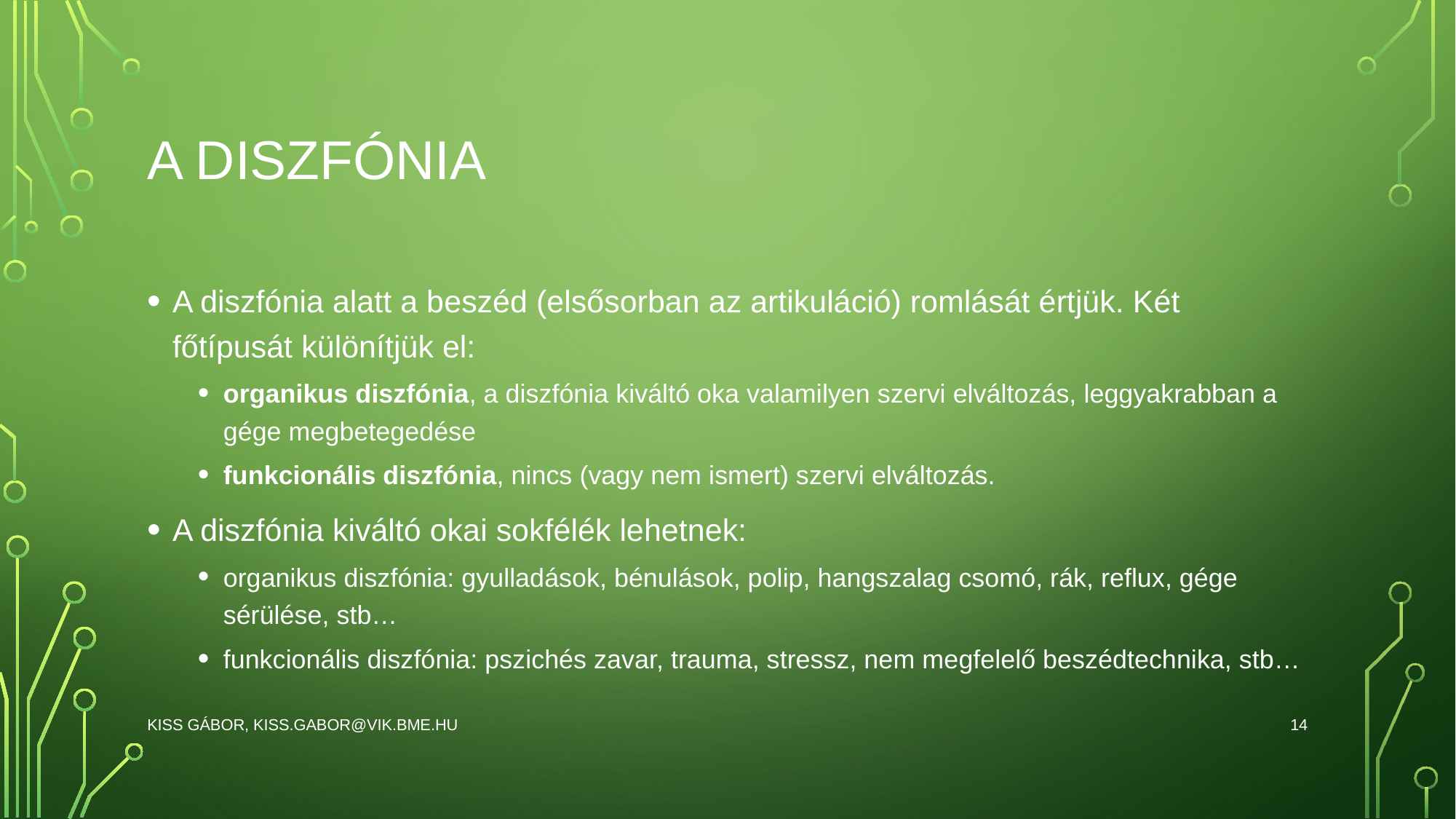

# A Diszfónia
A diszfónia alatt a beszéd (elsősorban az artikuláció) romlását értjük. Két főtípusát különítjük el:
organikus diszfónia, a diszfónia kiváltó oka valamilyen szervi elváltozás, leggyakrabban a gége megbetegedése
funkcionális diszfónia, nincs (vagy nem ismert) szervi elváltozás.
A diszfónia kiváltó okai sokfélék lehetnek:
organikus diszfónia: gyulladások, bénulások, polip, hangszalag csomó, rák, reflux, gége sérülése, stb…
funkcionális diszfónia: pszichés zavar, trauma, stressz, nem megfelelő beszédtechnika, stb…
14
Kiss Gábor, kiss.gabor@vik.bme.hu